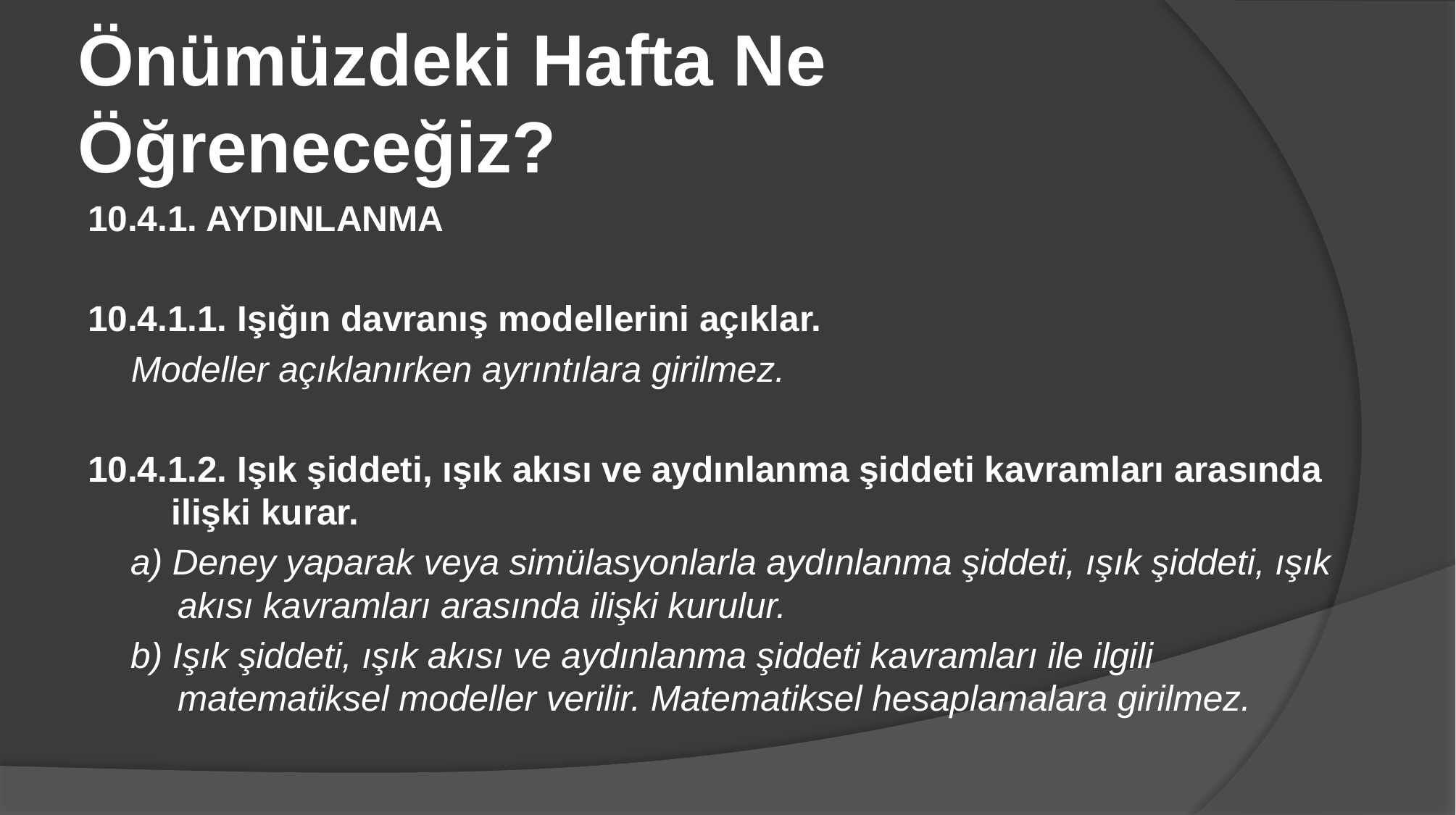

# Önümüzdeki Hafta Ne Öğreneceğiz?
10.4.1. AYDINLANMA

10.4.1.1. Işığın davranış modellerini açıklar.
Modeller açıklanırken ayrıntılara girilmez.

10.4.1.2. Işık şiddeti, ışık akısı ve aydınlanma şiddeti kavramları arasında ilişki kurar.
a) Deney yaparak veya simülasyonlarla aydınlanma şiddeti, ışık şiddeti, ışık akısı kavramları arasında ilişki kurulur.
b) Işık şiddeti, ışık akısı ve aydınlanma şiddeti kavramları ile ilgili matematiksel modeller verilir. Matematiksel hesaplamalara girilmez.